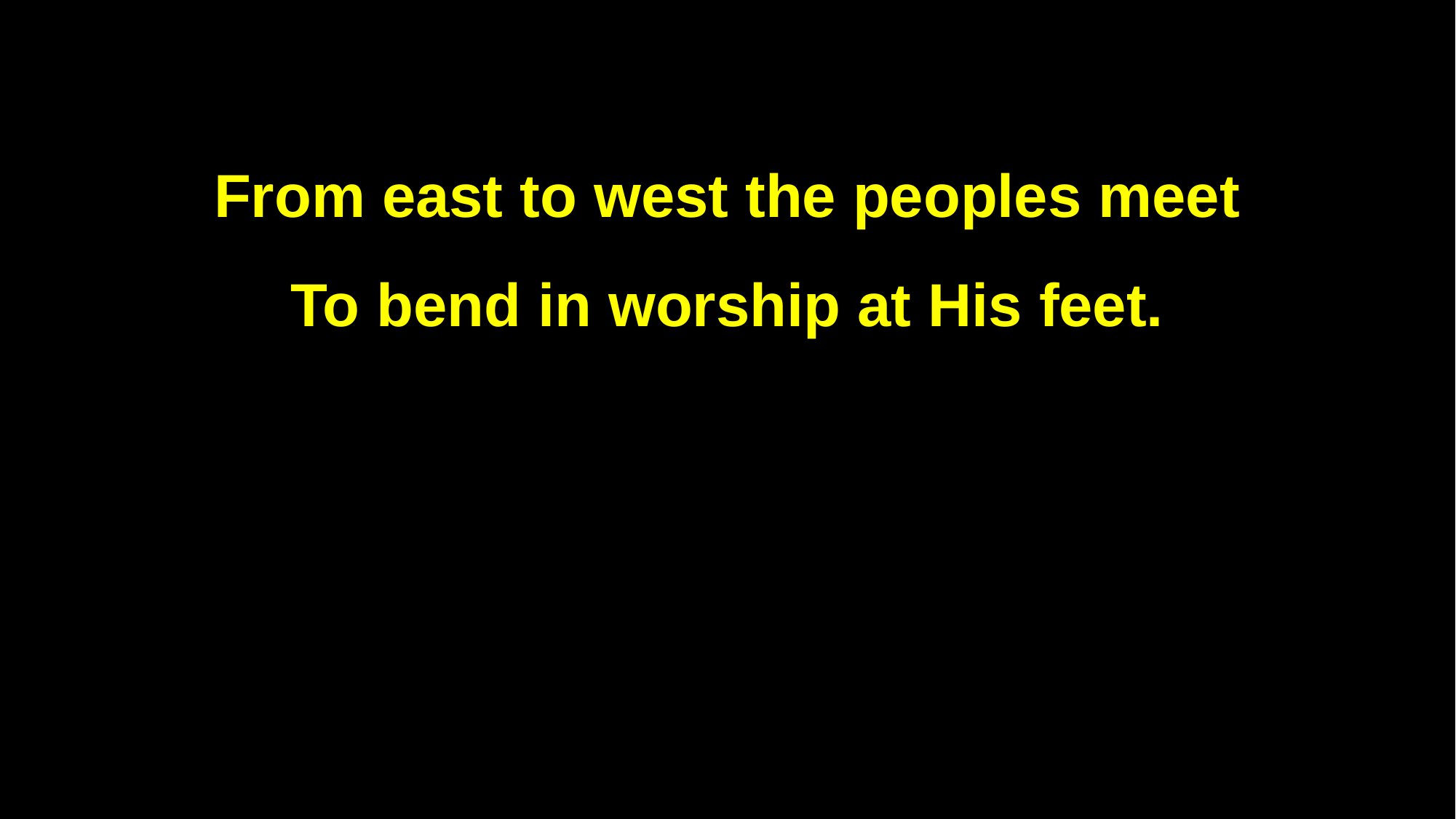

From east to west the peoples meet
To bend in worship at His feet.